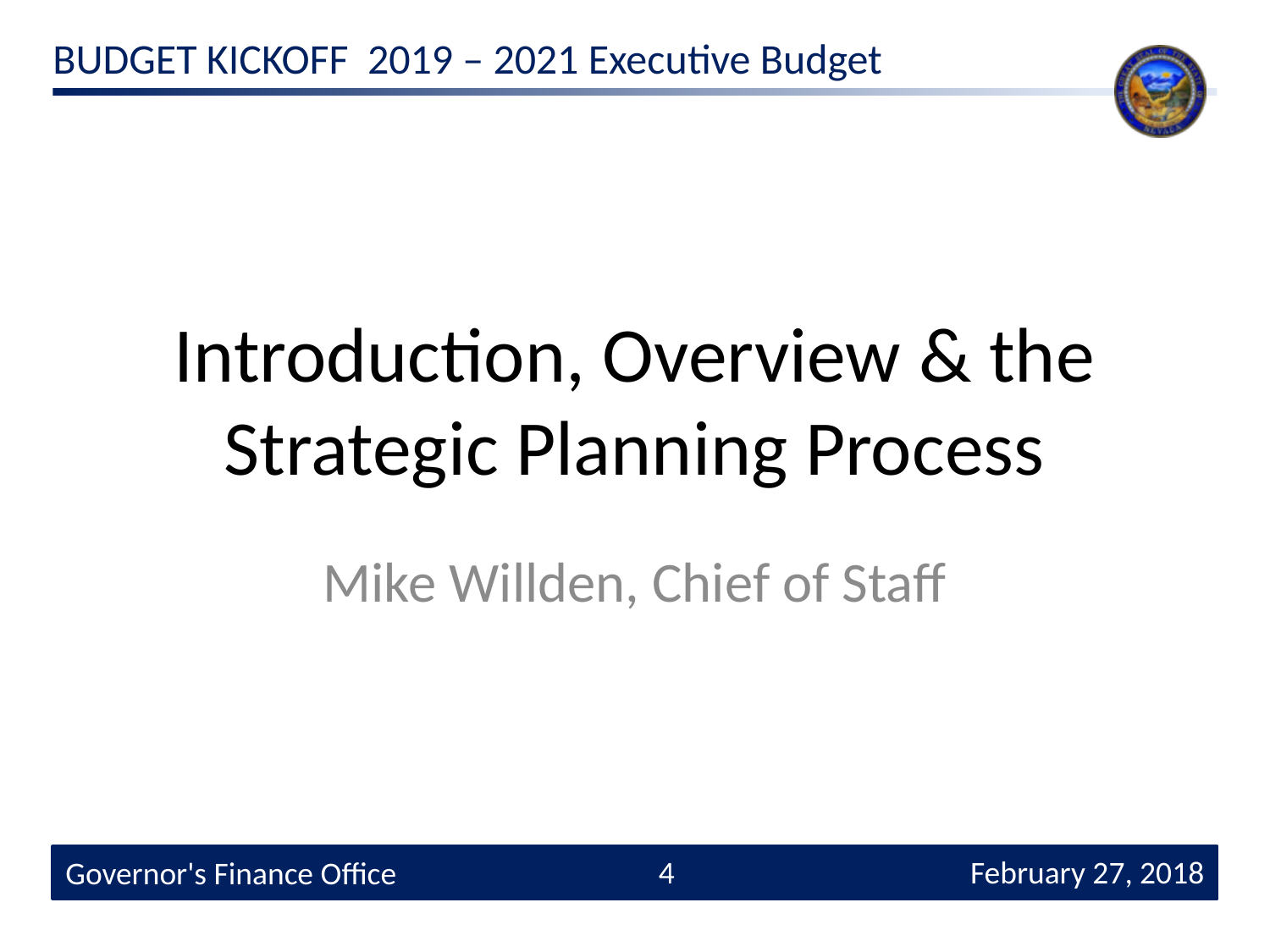

# Introduction, Overview & the Strategic Planning Process
Mike Willden, Chief of Staff
4
 February 27, 2018
Governor's Finance Office